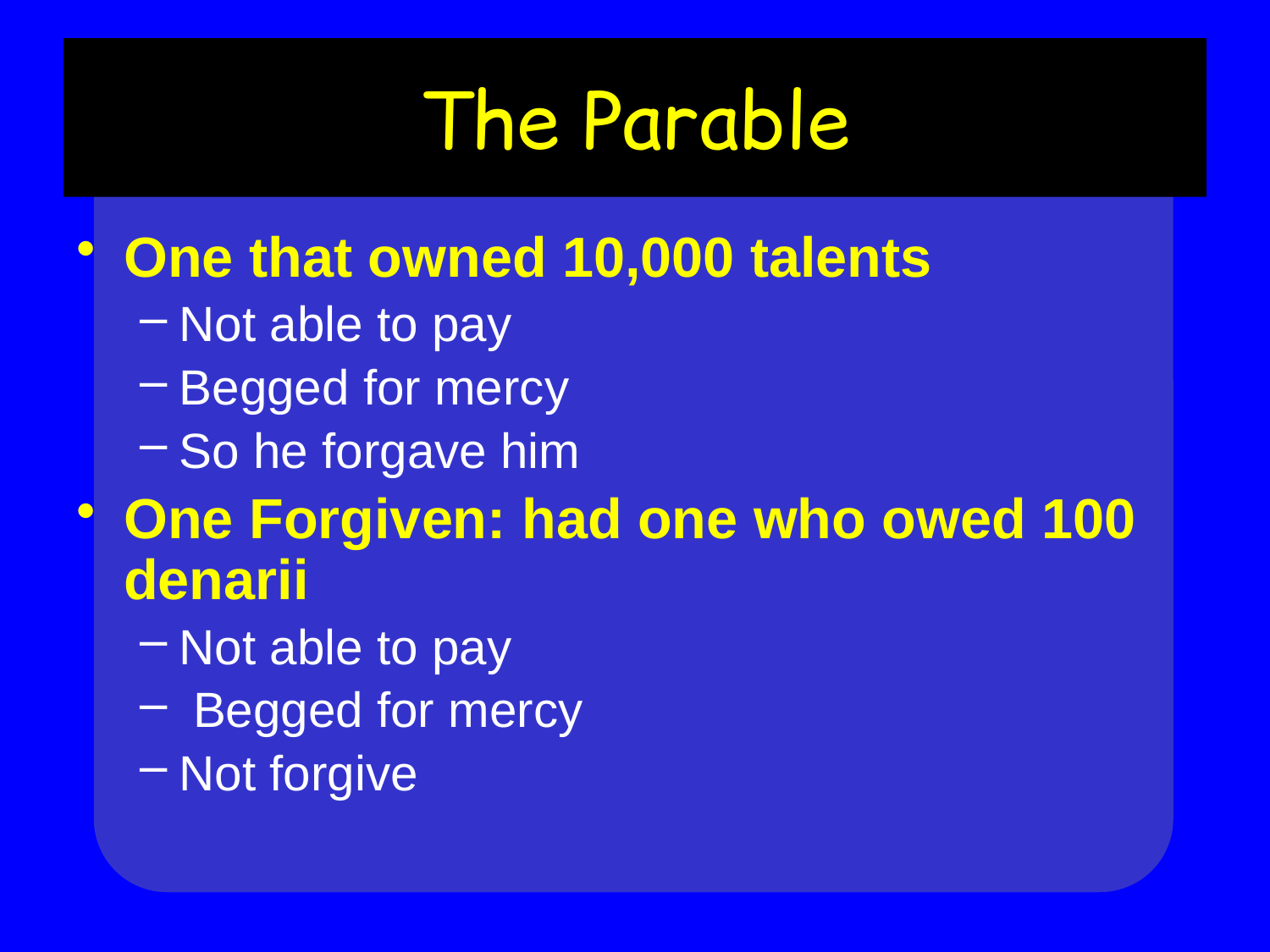

# The Parable
One that owned 10,000 talents
Not able to pay
Begged for mercy
So he forgave him
One Forgiven: had one who owed 100 denarii
Not able to pay
 Begged for mercy
Not forgive